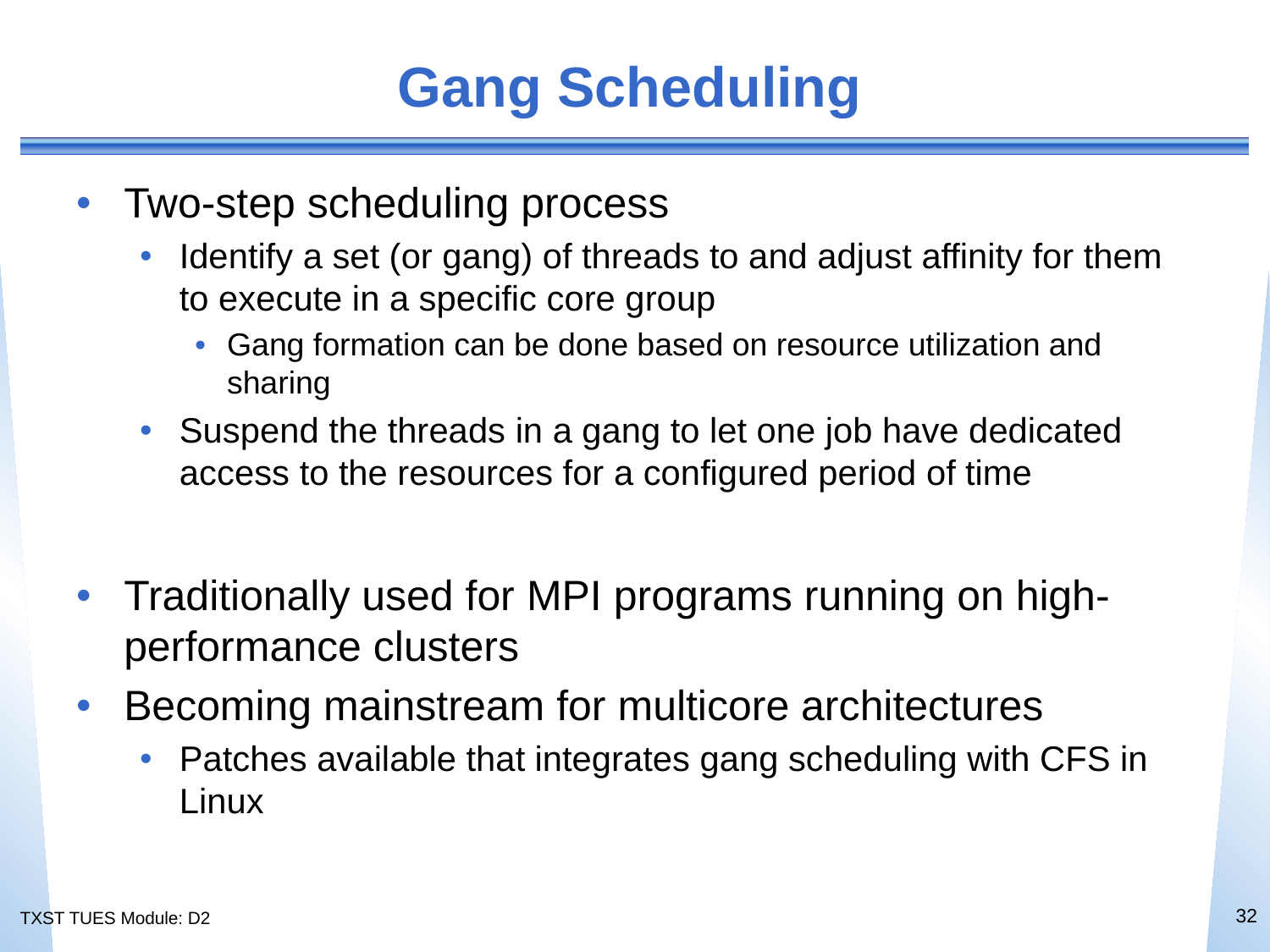

# Gang Scheduling
Two-step scheduling process
Identify a set (or gang) of threads to and adjust affinity for them to execute in a specific core group
Gang formation can be done based on resource utilization and sharing
Suspend the threads in a gang to let one job have dedicated access to the resources for a configured period of time

Traditionally used for MPI programs running on high-performance clusters
Becoming mainstream for multicore architectures
Patches available that integrates gang scheduling with CFS in Linux

32